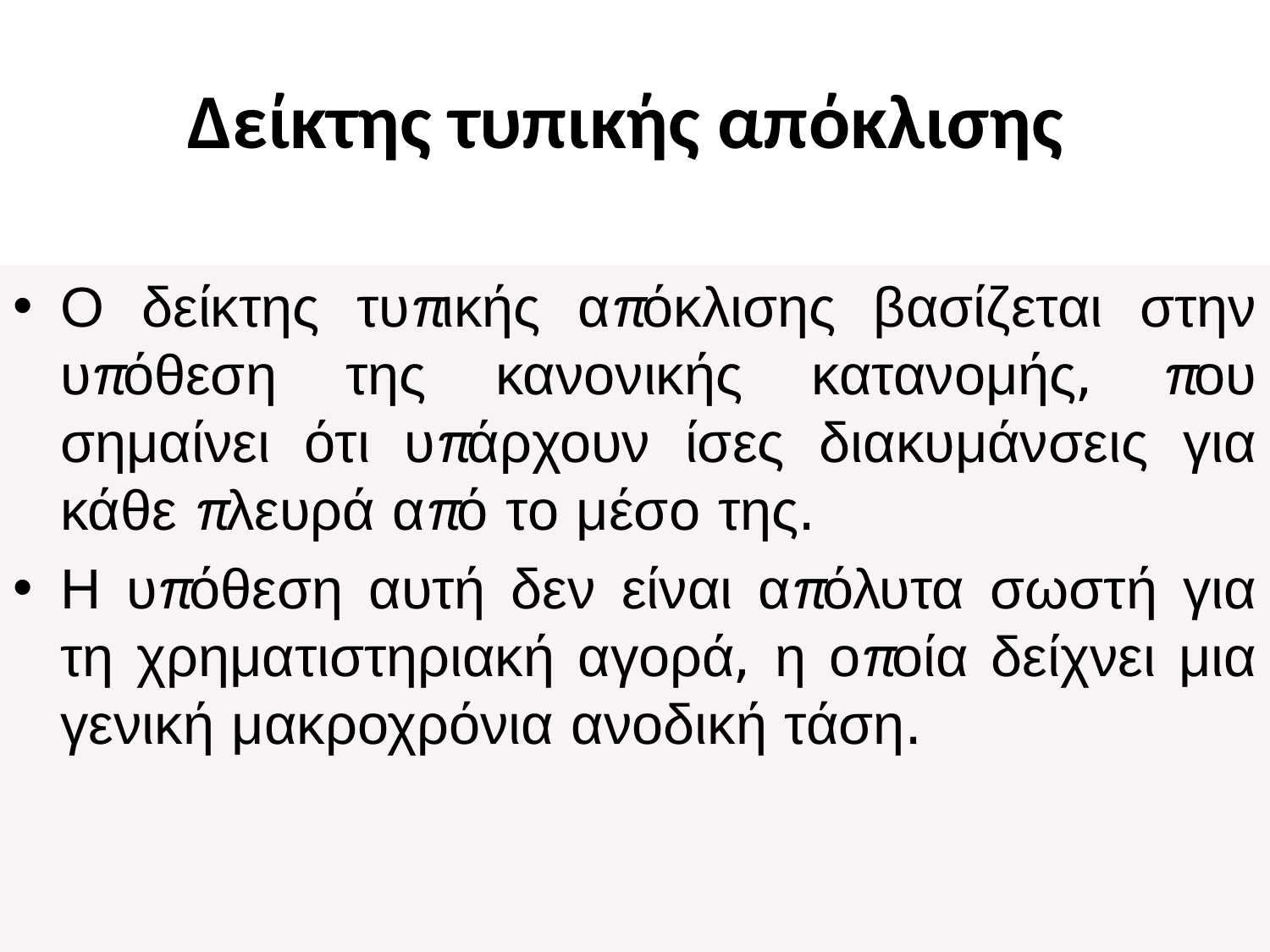

# Δείκτης τυπικής απόκλισης
Ο δείκτης τυπικής απόκλισης βασίζεται στην υπόθεση της κανονικής κατανομής, που σημαίνει ότι υπάρχουν ίσες διακυμάνσεις για κάθε πλευρά από το μέσο της.
Η υπόθεση αυτή δεν είναι απόλυτα σωστή για τη χρηματιστηριακή αγορά, η οποία δείχνει μια γενική μακροχρόνια ανοδική τάση.